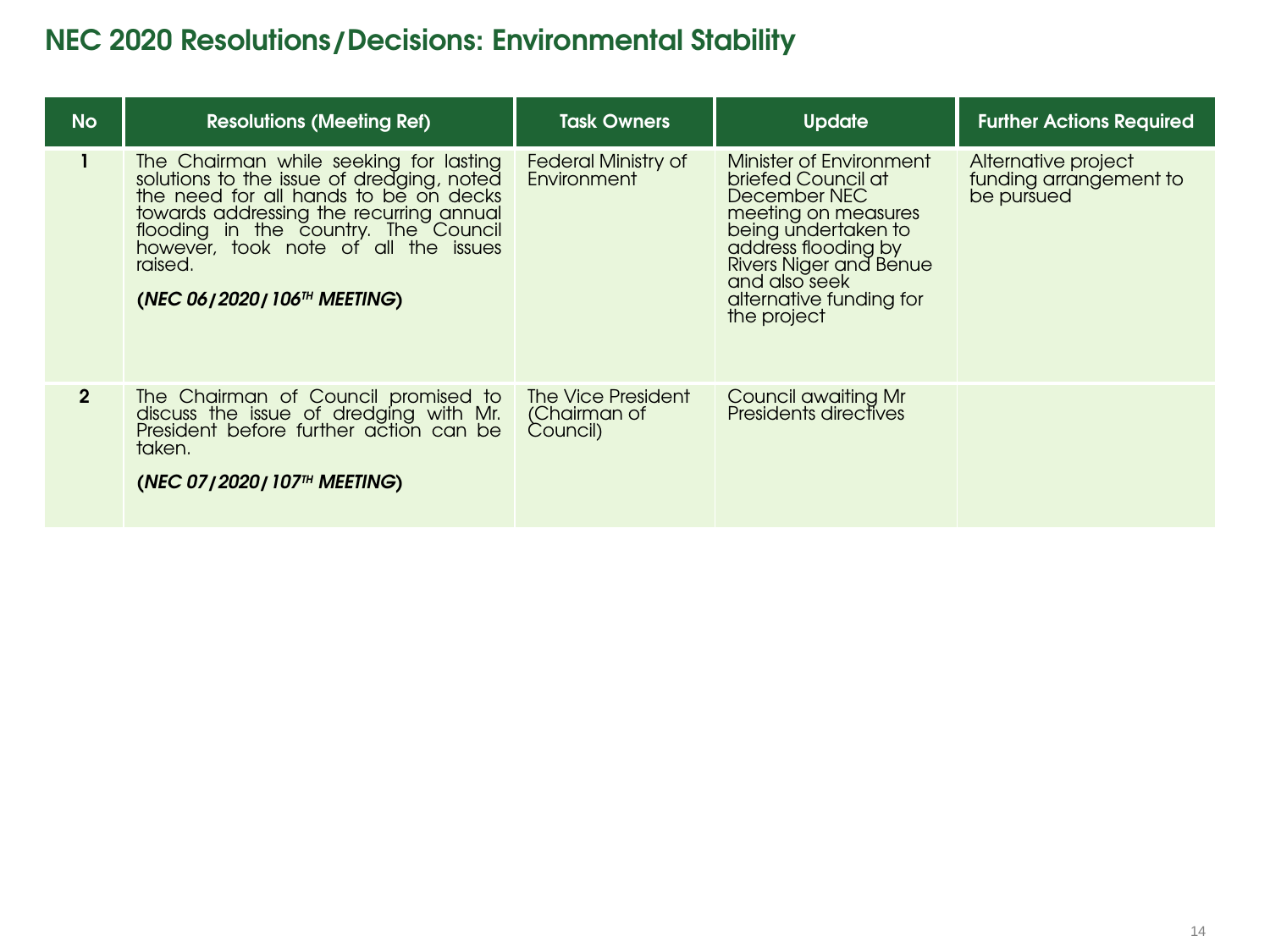

NEC 2020 Resolutions/Decisions: Environmental Stability
| No | Resolutions (Meeting Ref) | Task Owners | Update | Further Actions Required |
| --- | --- | --- | --- | --- |
| 1 | The Chairman while seeking for lasting solutions to the issue of dredging, noted the need for all hands to be on decks towards addressing the recurring annual flooding in the country. The Council however, took note of all the issues raised. (NEC 06/2020/106TH MEETING) | Federal Ministry of Environment | Minister of Environment briefed Council at December NEC meeting on measures being undertaken to address flooding by Rivers Niger and Benue and also seek alternative funding for the project | Alternative project funding arrangement to be pursued |
| 2 | The Chairman of Council promised to discuss the issue of dredging with Mr. President before further action can be taken. (NEC 07/2020/107TH MEETING) | The Vice President (Chairman of Council) | Council awaiting Mr Presidents directives |  |